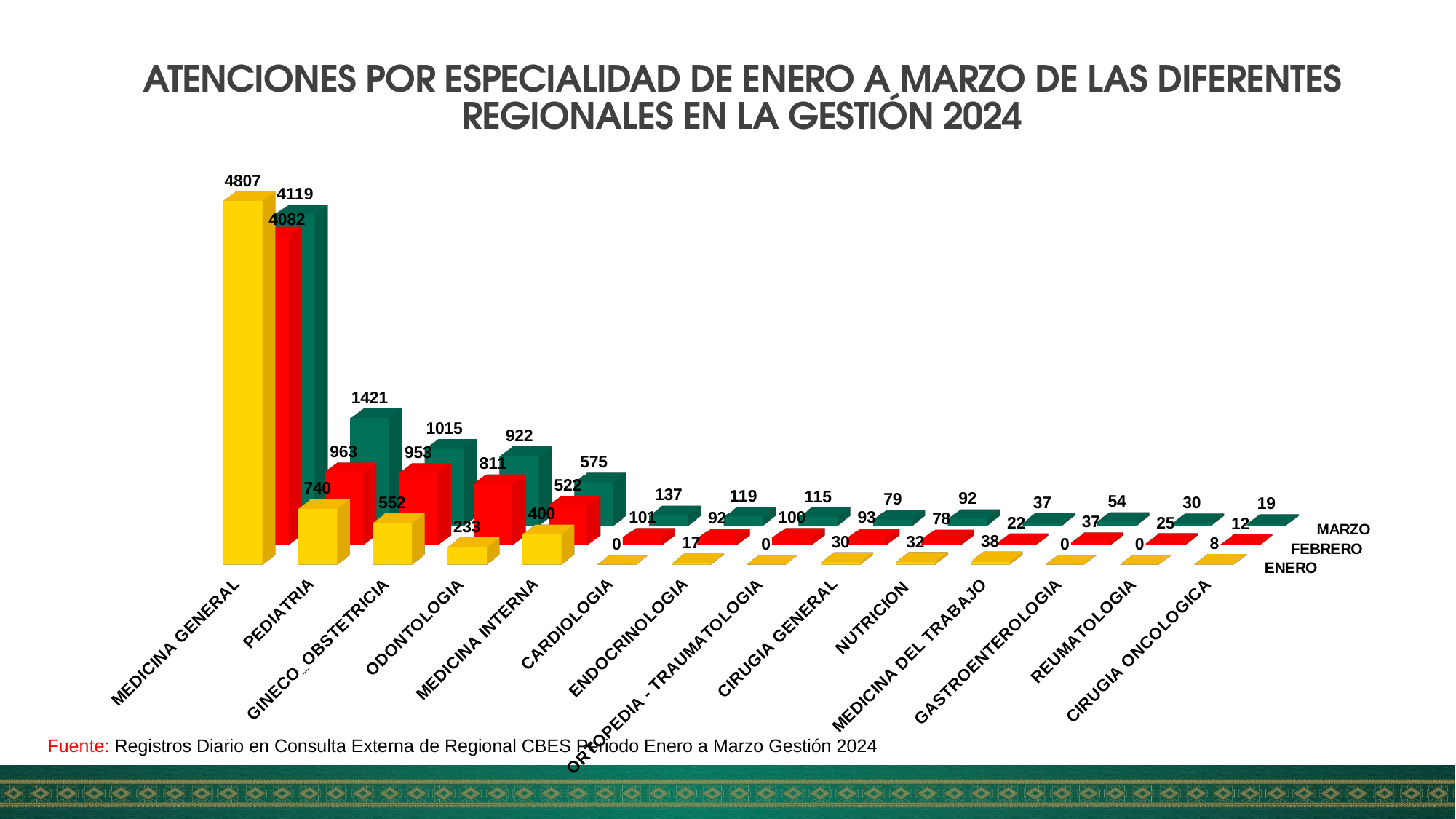

ATENCIONES POR ESPECIALIDAD DE ENERO A MARZO DE LAS DIFERENTES REGIONALES EN LA GESTIÓN 2024

[unsupported chart]

Fuente: Registros Diario en Consulta Externa de Regional CBES Periodo Enero a Marzo Gestión 2024